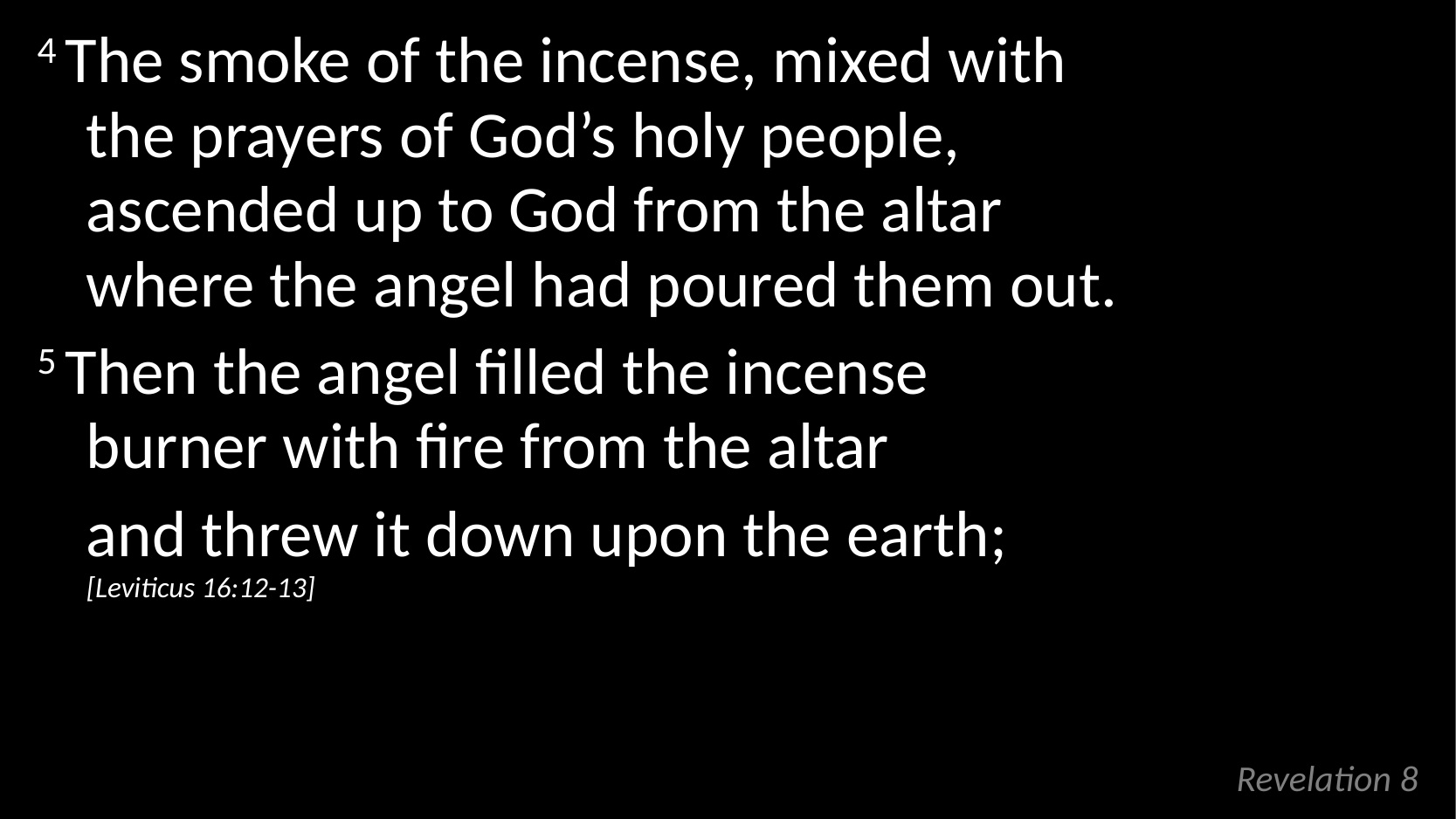

4 The smoke of the incense, mixed with
the prayers of God’s holy people,
ascended up to God from the altar
where the angel had poured them out.
5 Then the angel filled the incense
burner with fire from the altar
	and threw it down upon the earth;
[Leviticus 16:12-13]
# Revelation 8